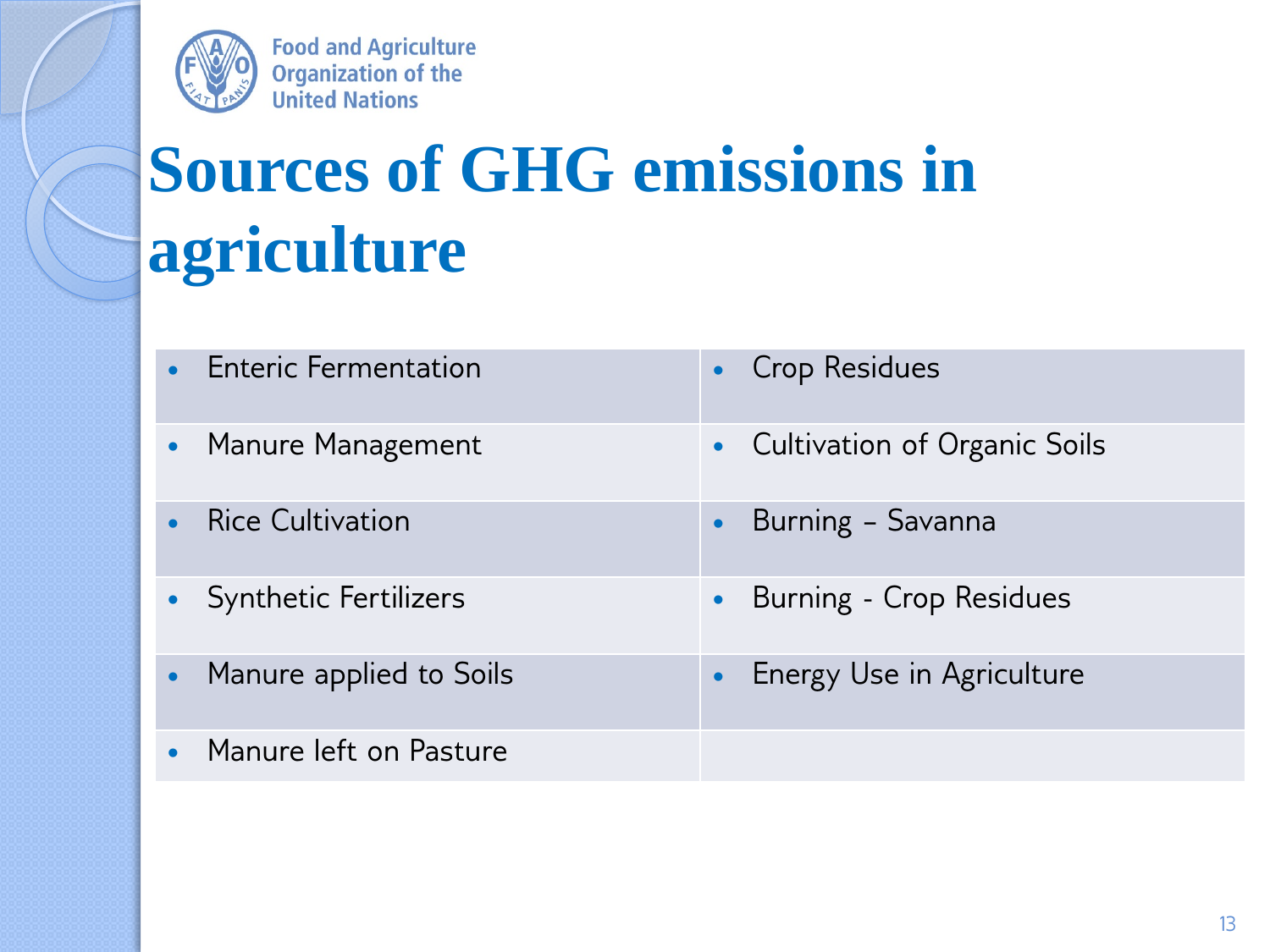

# Sources of GHG emissions in agriculture
|  |  |
| --- | --- |
| Enteric Fermentation | Crop Residues |
| Manure Management | Cultivation of Organic Soils |
| Rice Cultivation | Burning – Savanna |
| Synthetic Fertilizers | Burning - Crop Residues |
| Manure applied to Soils | Energy Use in Agriculture |
| Manure left on Pasture |  |
13